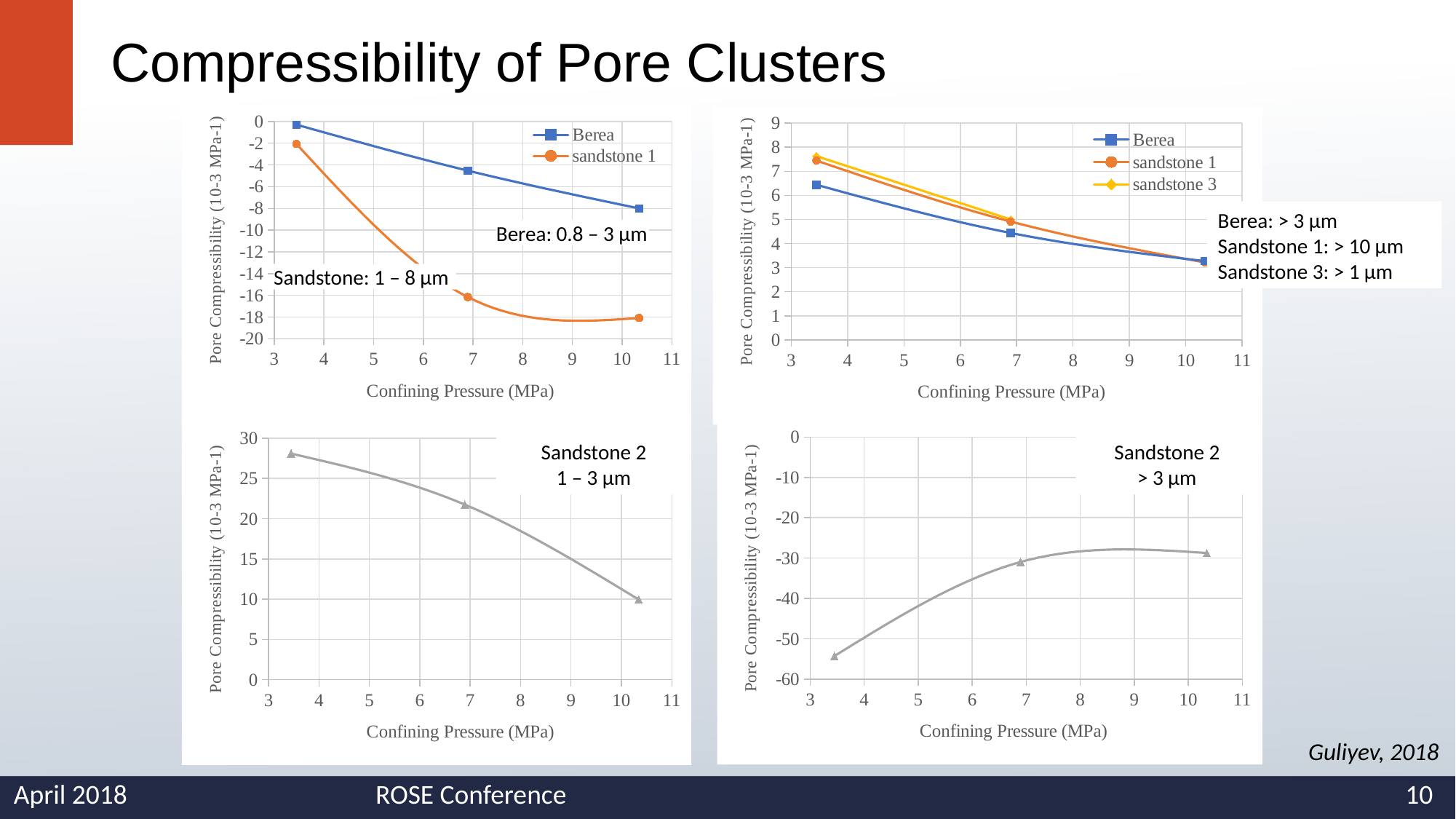

# Compressibility of Pore Clusters

### Chart

| Category |  |  |
|---|---|---|

### Chart

| Category |  |  |  |
|---|---|---|---|
Berea: > 3 µm Sandstone 1: > 10 µm Sandstone 3: > 1 µm
Berea: 0.8 – 3 µm
Sandstone: 1 – 8 µm

### Chart

| Category |  |
|---|---|

### Chart

| Category |  |
|---|---|
Sandstone 2
1 – 3 µm
Sandstone 2
> 3 µm
Guliyev, 2018
April 2018
ROSE Conference
10